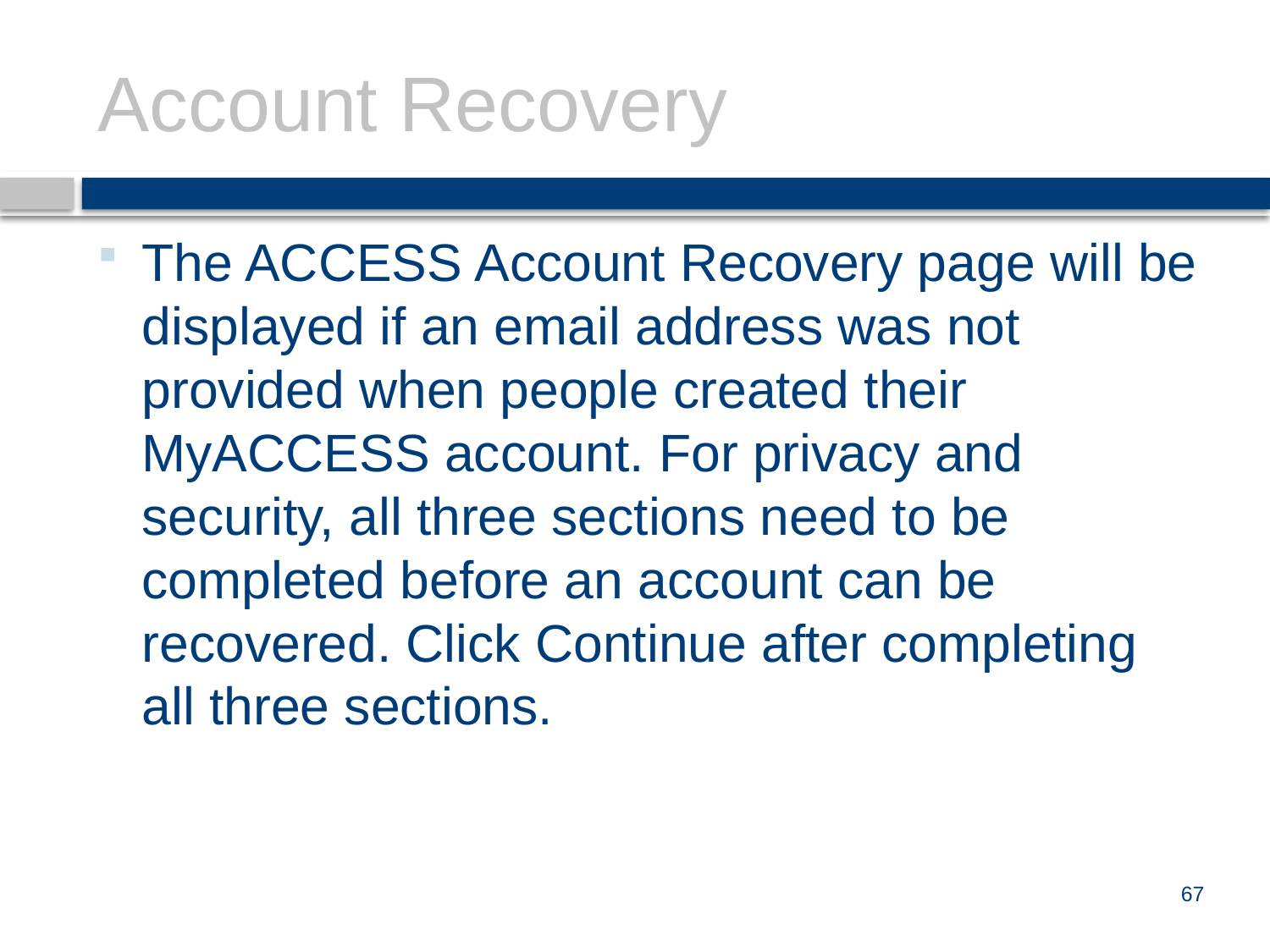

# Account Recovery
The ACCESS Account Recovery page will be displayed if an email address was not provided when people created their MyACCESS account. For privacy and security, all three sections need to be completed before an account can be recovered. Click Continue after completing all three sections.
67